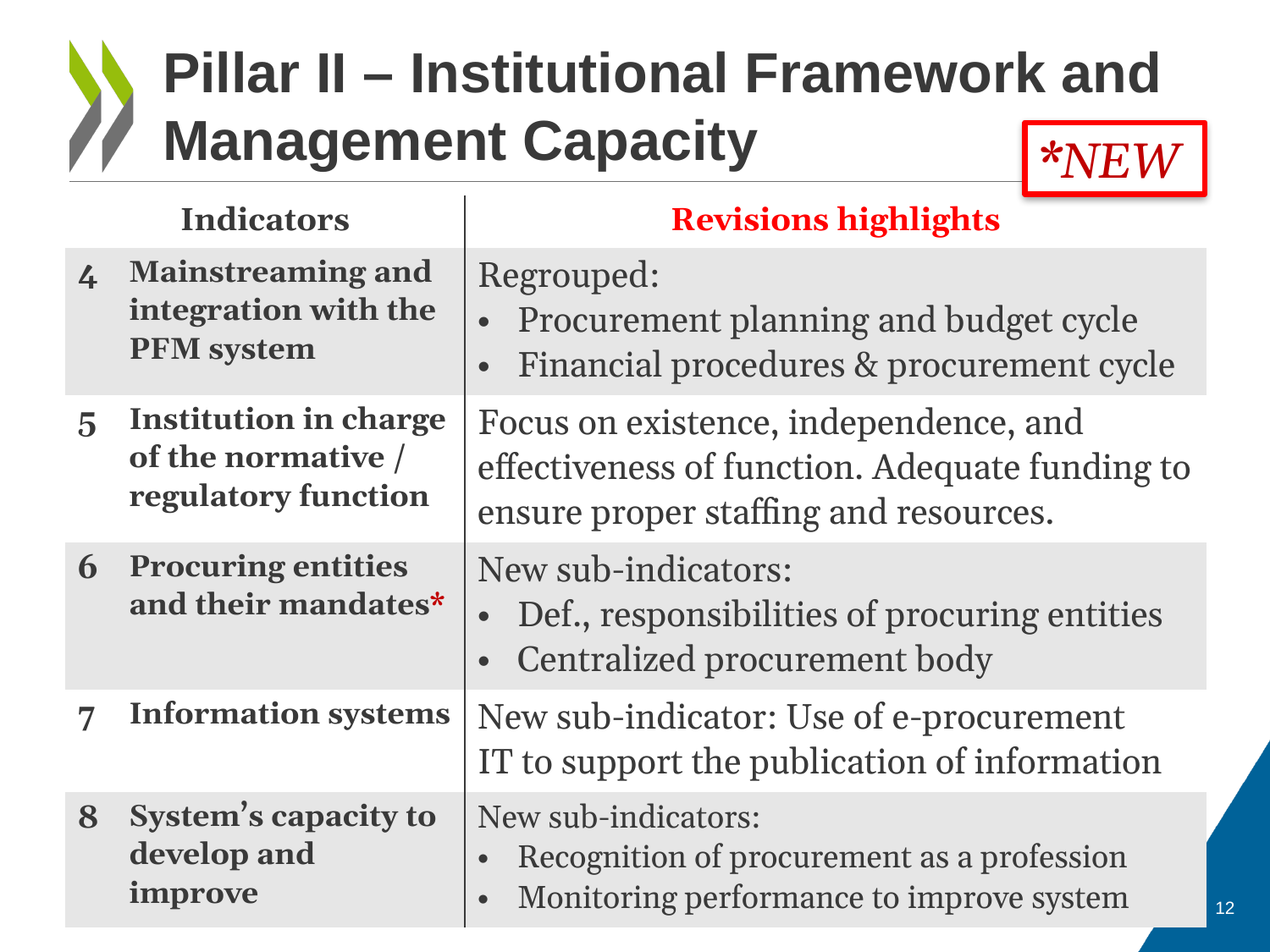

# Pillar II – Institutional Framework and Management Capacity
*NEW
| Indicators |  | Revisions highlights |
| --- | --- | --- |
| 4 | Mainstreaming and integration with the PFM system | Regrouped: Procurement planning and budget cycle Financial procedures & procurement cycle |
| 5 | Institution in charge of the normative / regulatory function | Focus on existence, independence, and effectiveness of function. Adequate funding to ensure proper staffing and resources. |
| 6 | Procuring entities and their mandates\* | New sub-indicators: Def., responsibilities of procuring entities Centralized procurement body |
| 7 | Information systems | New sub-indicator: Use of e-procurement IT to support the publication of information |
| 8 | System’s capacity to develop and improve | New sub-indicators: Recognition of procurement as a profession Monitoring performance to improve system |
12